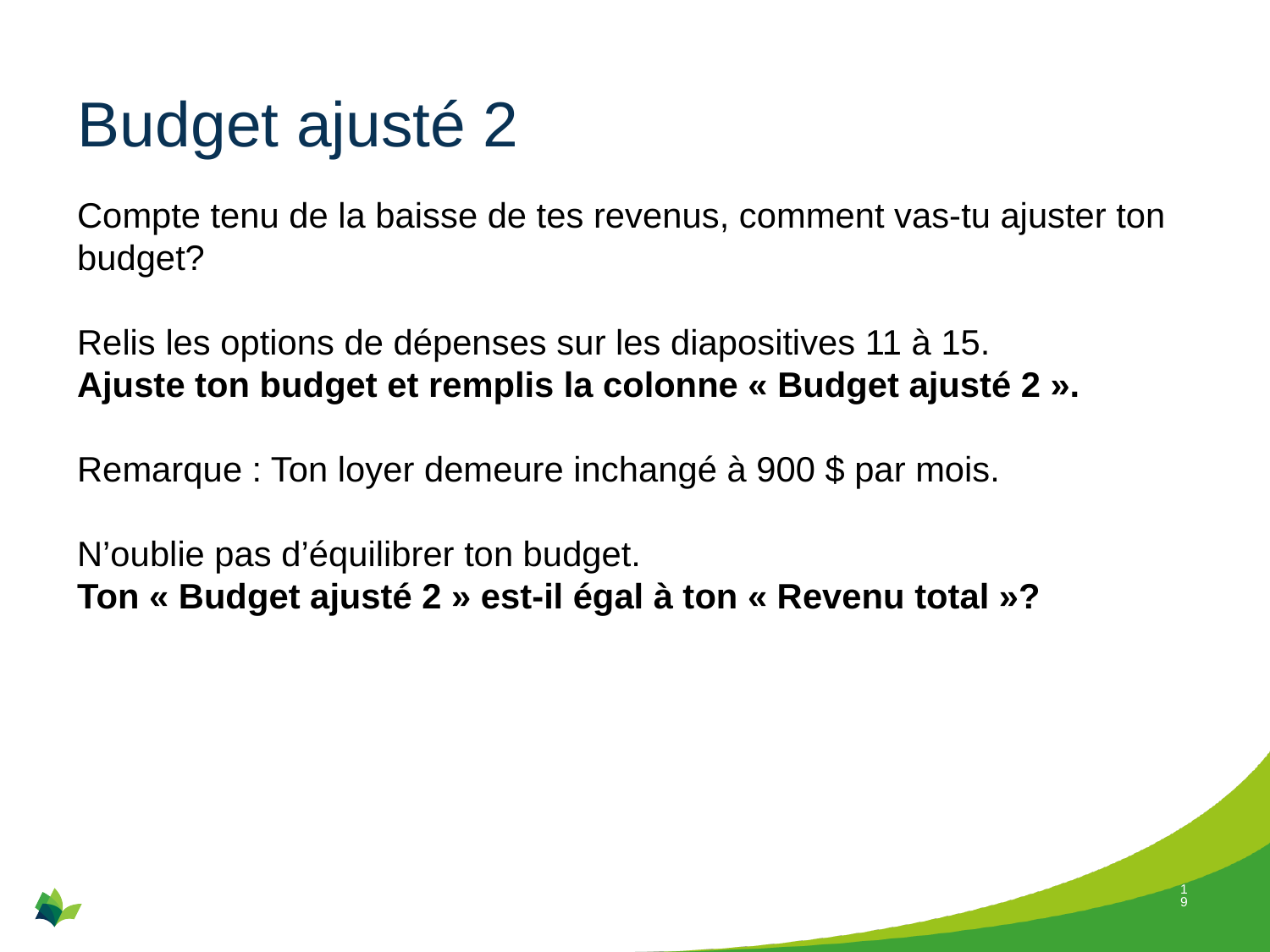

# Budget ajusté 2
Compte tenu de la baisse de tes revenus, comment vas-tu ajuster ton budget?

Relis les options de dépenses sur les diapositives 11 à 15.
Ajuste ton budget et remplis la colonne « Budget ajusté 2 ».

Remarque : Ton loyer demeure inchangé à 900 $ par mois.

N’oublie pas d’équilibrer ton budget.
Ton « Budget ajusté 2 » est-il égal à ton « Revenu total »?
19